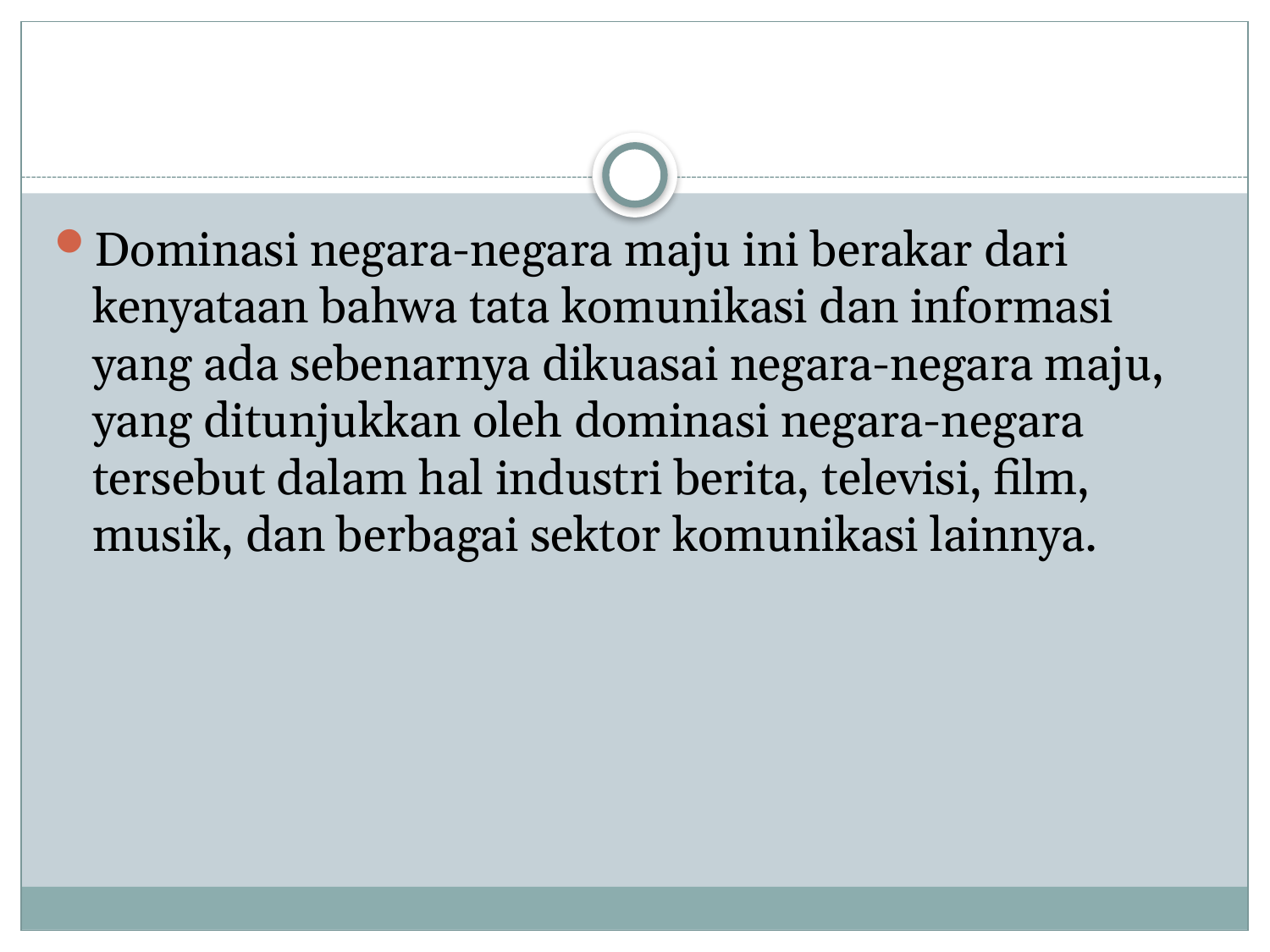

#
Dominasi negara-negara maju ini berakar dari kenyataan bahwa tata komunikasi dan informasi yang ada sebenarnya dikuasai negara-negara maju, yang ditunjukkan oleh dominasi negara-negara tersebut dalam hal industri berita, televisi, film, musik, dan berbagai sektor komunikasi lainnya.